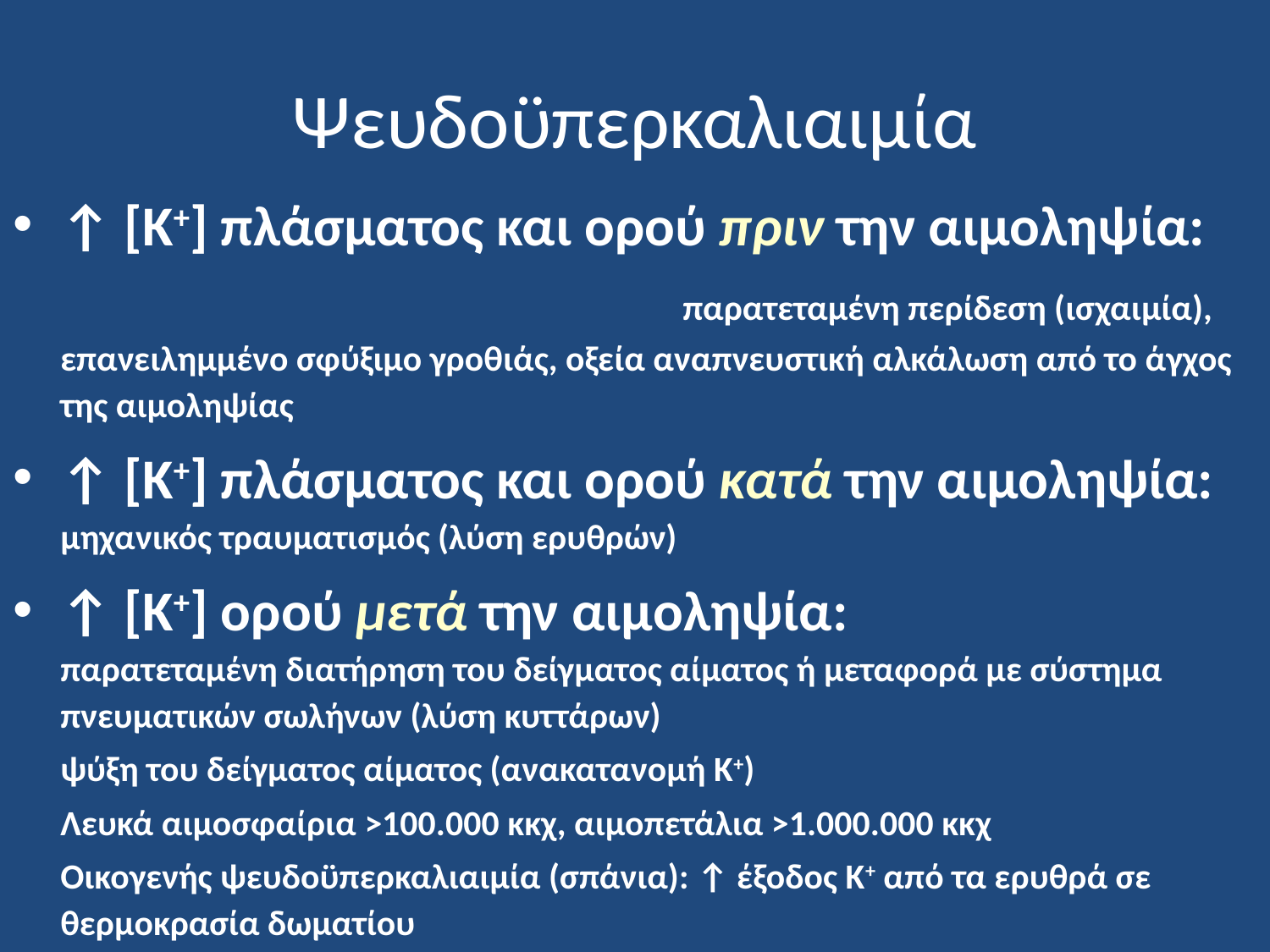

# Ψευδοϋπερκαλιαιμία
↑ [Κ+] πλάσματος και ορού πριν την αιμοληψία:                                                      παρατεταμένη περίδεση (ισχαιμία), επανειλημμένο σφύξιμο γροθιάς, οξεία αναπνευστική αλκάλωση από το άγχος της αιμοληψίας
↑ [Κ+] πλάσματος και ορού κατά την αιμοληψία: μηχανικός τραυματισμός (λύση ερυθρών)
↑ [Κ+] ορού μετά την αιμοληψία:                                         παρατεταμένη διατήρηση του δείγματος αίματος ή μεταφορά με σύστημα πνευματικών σωλήνων (λύση κυττάρων)
	ψύξη του δείγματος αίματος (ανακατανομή Κ+)
	Λευκά αιμοσφαίρια >100.000 κκχ, αιμοπετάλια >1.000.000 κκχ
	Οικογενής ψευδοϋπερκαλιαιμία (σπάνια): ↑ έξοδος Κ+ από τα ερυθρά σε θερμοκρασία δωματίου